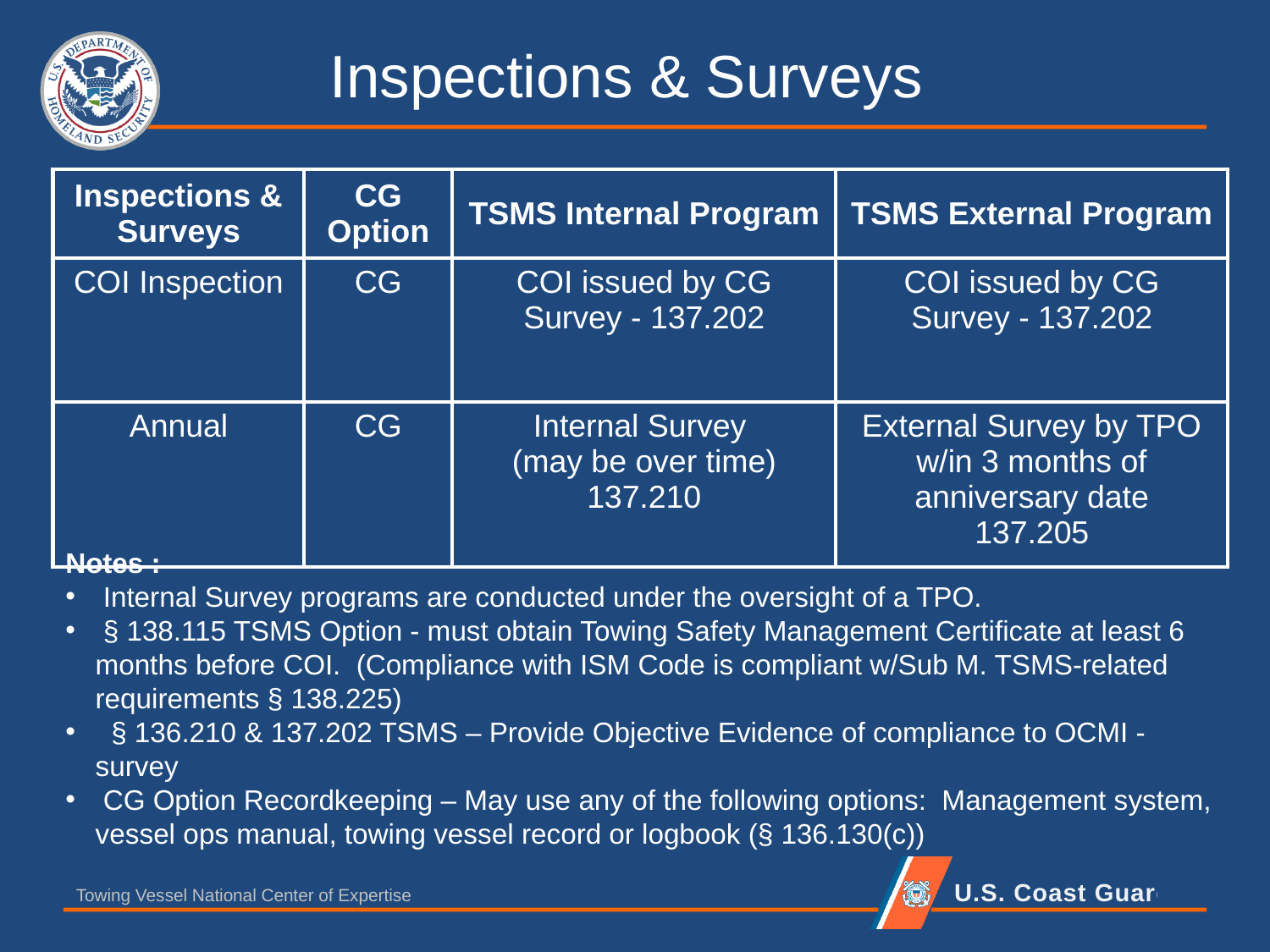

# Inspections & Surveys
| Inspections & Surveys | CG Option | TSMS Internal Program | TSMS External Program |
| --- | --- | --- | --- |
| COI Inspection | CG | COI issued by CG Survey - 137.202 | COI issued by CG Survey - 137.202 |
| Annual | CG | Internal Survey (may be over time) 137.210 | External Survey by TPO w/in 3 months of anniversary date 137.205 |

Notes :
 Internal Survey programs are conducted under the oversight of a TPO.
 § 138.115 TSMS Option - must obtain Towing Safety Management Certificate at least 6 months before COI.  (Compliance with ISM Code is compliant w/Sub M. TSMS-related requirements § 138.225)
  § 136.210 & 137.202 TSMS – Provide Objective Evidence of compliance to OCMI - survey
 CG Option Recordkeeping – May use any of the following options:  Management system, vessel ops manual, towing vessel record or logbook (§ 136.130(c))